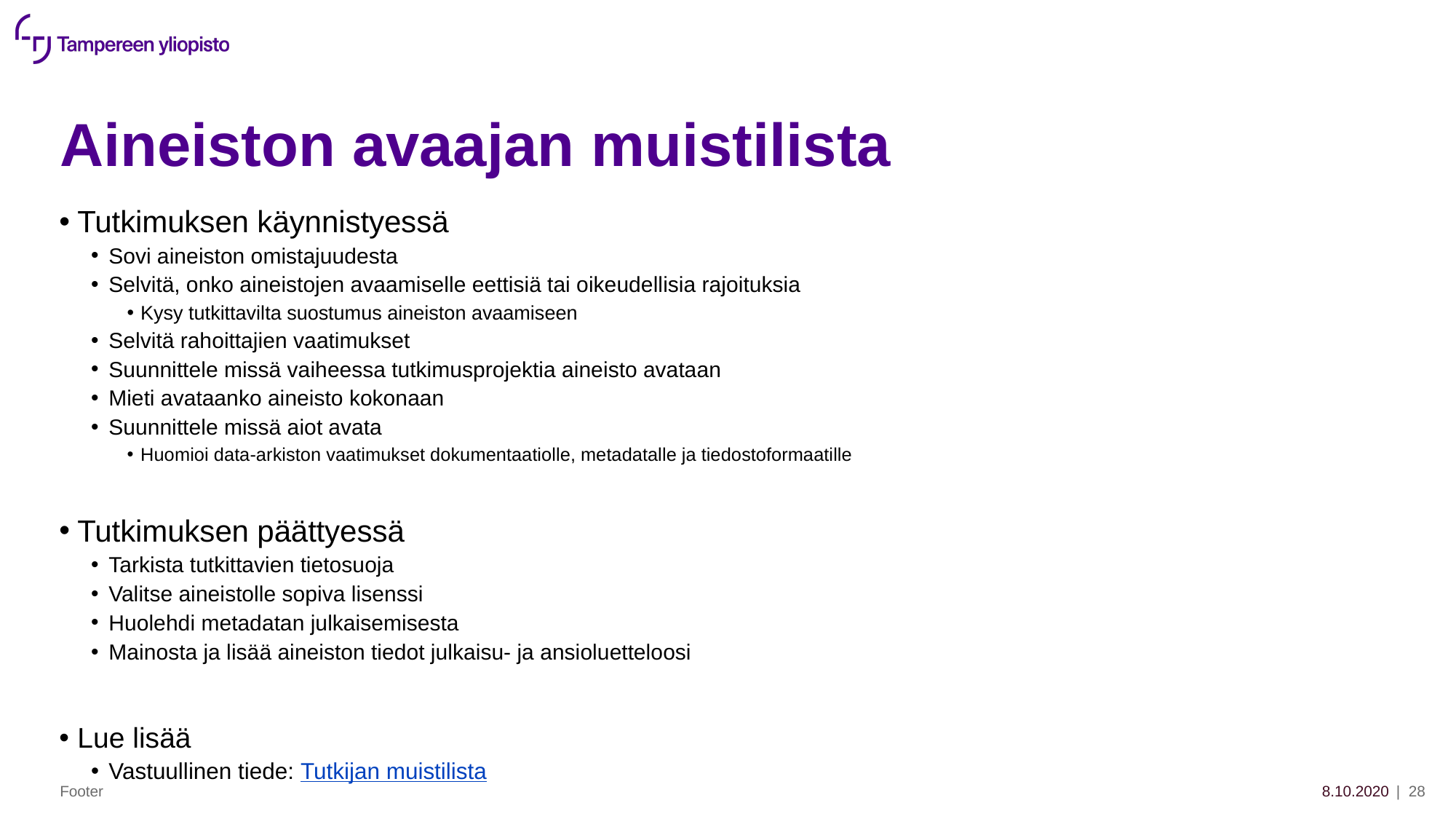

# Aineiston avaajan muistilista
Tutkimuksen käynnistyessä
Sovi aineiston omistajuudesta
Selvitä, onko aineistojen avaamiselle eettisiä tai oikeudellisia rajoituksia
Kysy tutkittavilta suostumus aineiston avaamiseen
Selvitä rahoittajien vaatimukset
Suunnittele missä vaiheessa tutkimusprojektia aineisto avataan
Mieti avataanko aineisto kokonaan
Suunnittele missä aiot avata
Huomioi data-arkiston vaatimukset dokumentaatiolle, metadatalle ja tiedostoformaatille

Tutkimuksen päättyessä
Tarkista tutkittavien tietosuoja
Valitse aineistolle sopiva lisenssi
Huolehdi metadatan julkaisemisesta
Mainosta ja lisää aineiston tiedot julkaisu- ja ansioluetteloosi

Lue lisää
Vastuullinen tiede: Tutkijan muistilista

Footer
8.10.2020
|  28